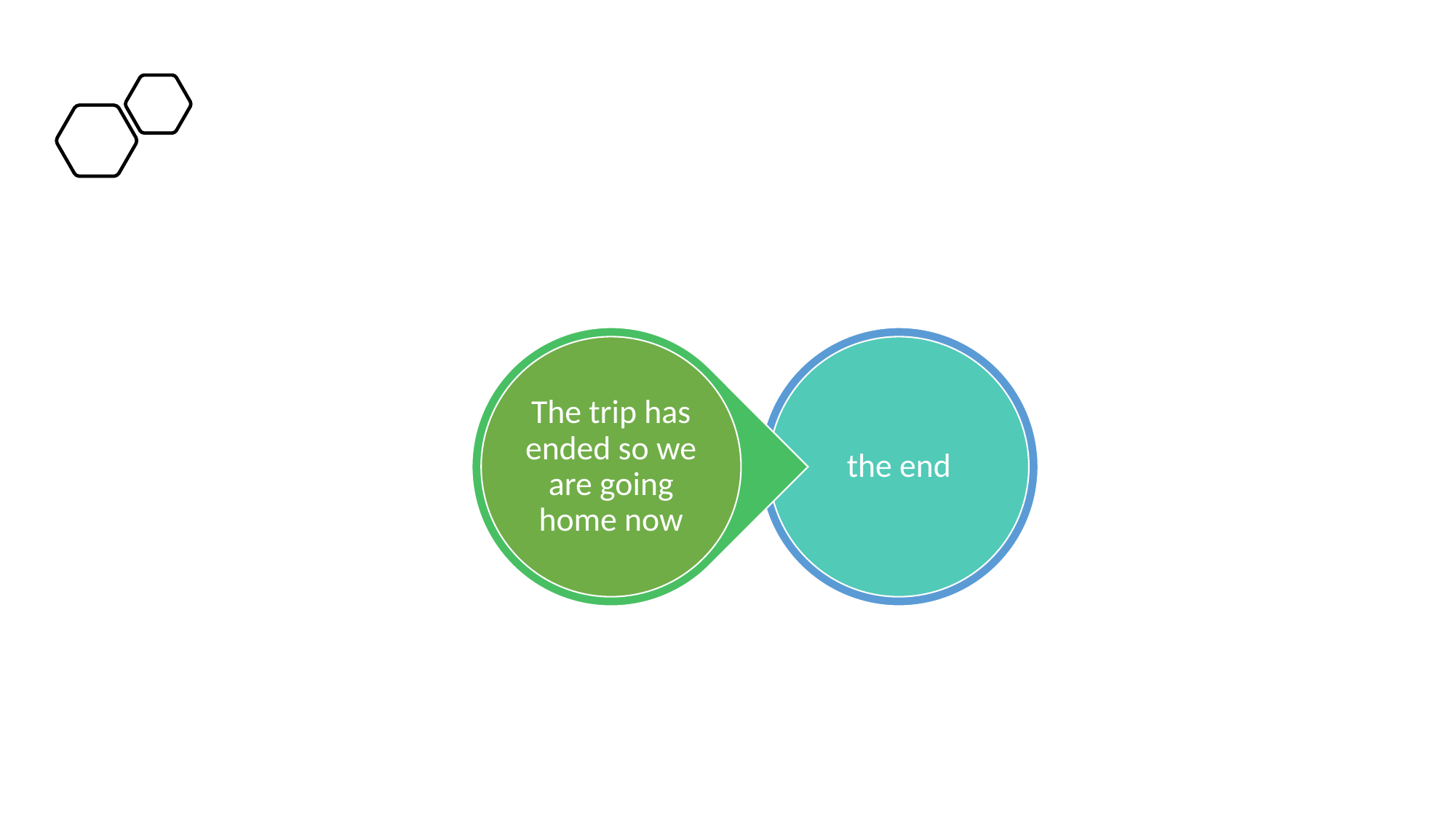

the end
The trip has ended so we are going home now